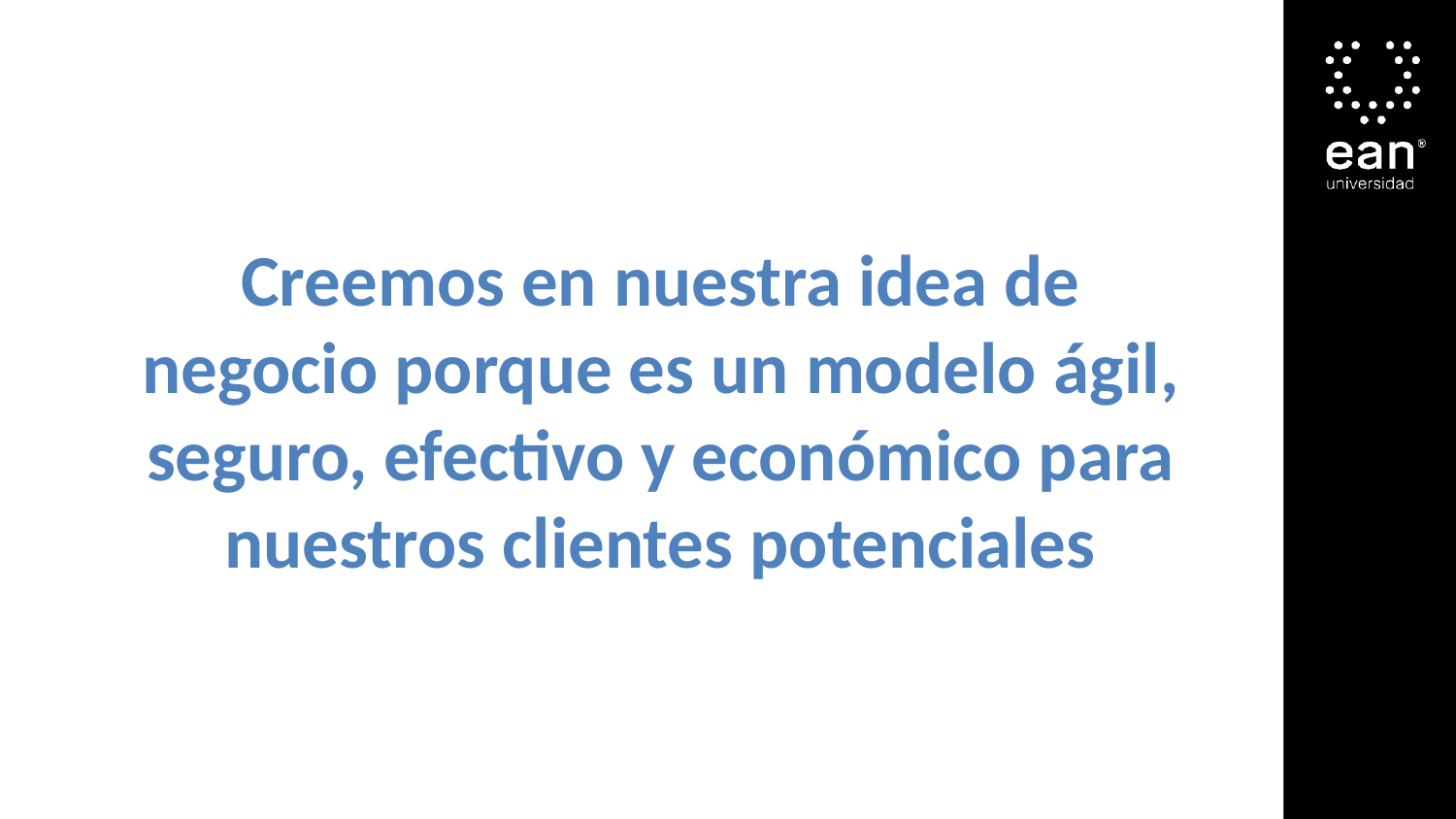

Creemos en nuestra idea de negocio porque es un modelo ágil, seguro, efectivo y económico para nuestros clientes potenciales